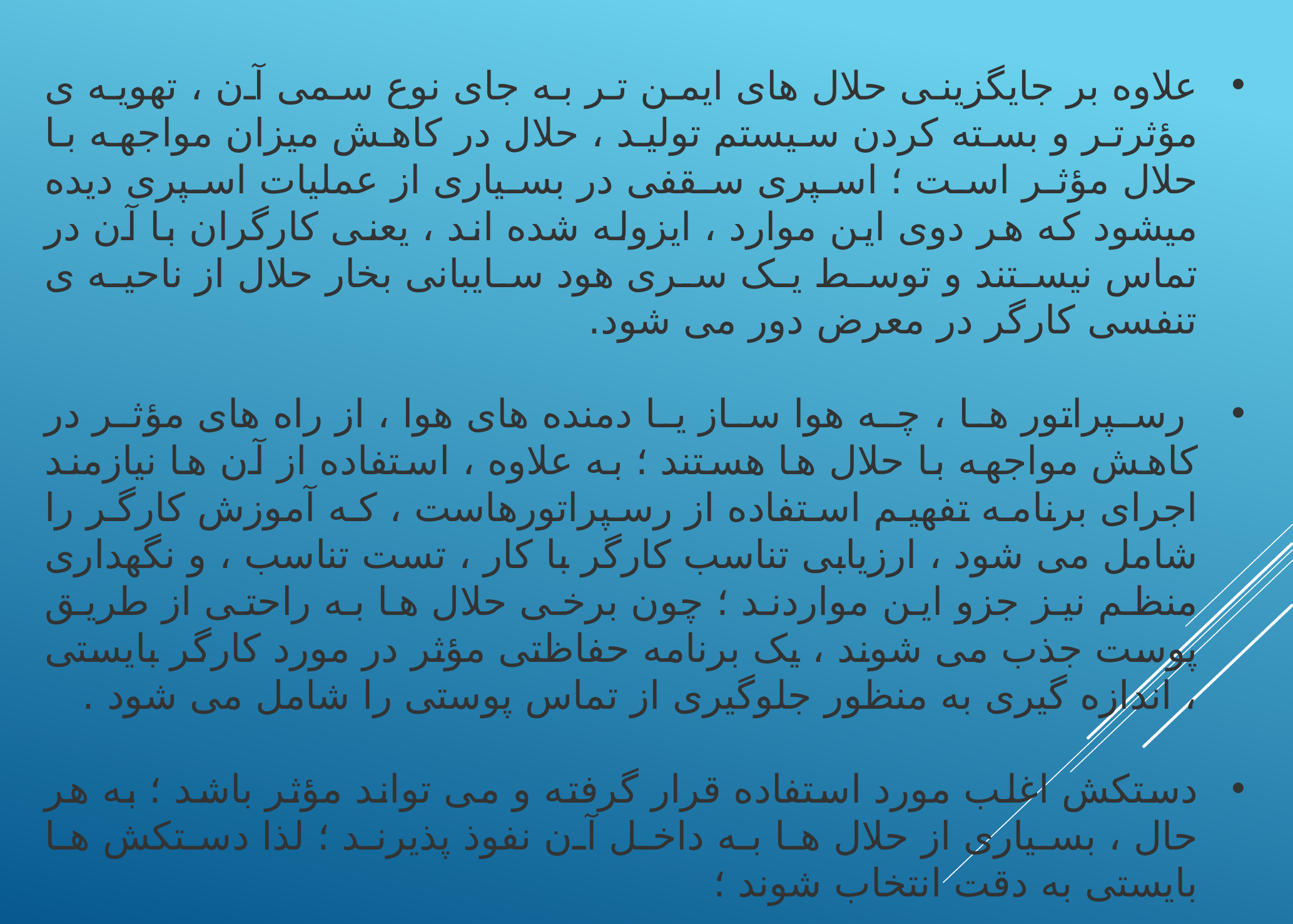

علاوه بر جایگزینی حلال های ایمن تر به جای نوع سمی آن ، تهویه ی مؤثرتر و بسته کردن سیستم تولید ، حلال در کاهش میزان مواجهه با حلال مؤثر است ؛ اسپری سقفی در بسیاری از عملیات اسپری دیده میشود که هر دوی این موارد ، ایزوله شده اند ، یعنی کارگران با آن در تماس نیستند و توسط یک سری هود سایبانی بخار حلال از ناحیه ی تنفسی کارگر در معرض دور می شود.

 رسپراتور ها ، چه هوا ساز یا دمنده های هوا ، از راه های مؤثر در کاهش مواجهه با حلال ها هستند ؛ به علاوه ، استفاده از آن ها نیازمند اجرای برنامه تفهیم استفاده از رسپراتورهاست ، که آموزش کارگر را شامل می شود ، ارزیابی تناسب کارگر با کار ، تست تناسب ، و نگهداری منظم نیز جزو این مواردند ؛ چون برخی حلال ها به راحتی از طریق پوست جذب می شوند ، یک برنامه حفاظتی مؤثر در مورد کارگر بایستی ، اندازه گیری به منظور جلوگیری از تماس پوستی را شامل می شود .

دستکش اغلب مورد استفاده قرار گرفته و می تواند مؤثر باشد ؛ به هر حال ، بسیاری از حلال ها به داخل آن نفوذ پذیرند ؛ لذا دستکش ها بایستی به دقت انتخاب شوند ؛

کرم های حفاظتی یک روش نهایی مفید در کاهش جذب پوستی حلال هاست که سفارش شده است . علاوه بر دستکش کاهش تماس پوستی ، شستن محل های در تماس با آب و صابون را نیز در بر می گیرد که آلودگی لباس با حلال را پاک کرده و از تماس پوستی دراز مدت جلوگیری به عمل می آورد .